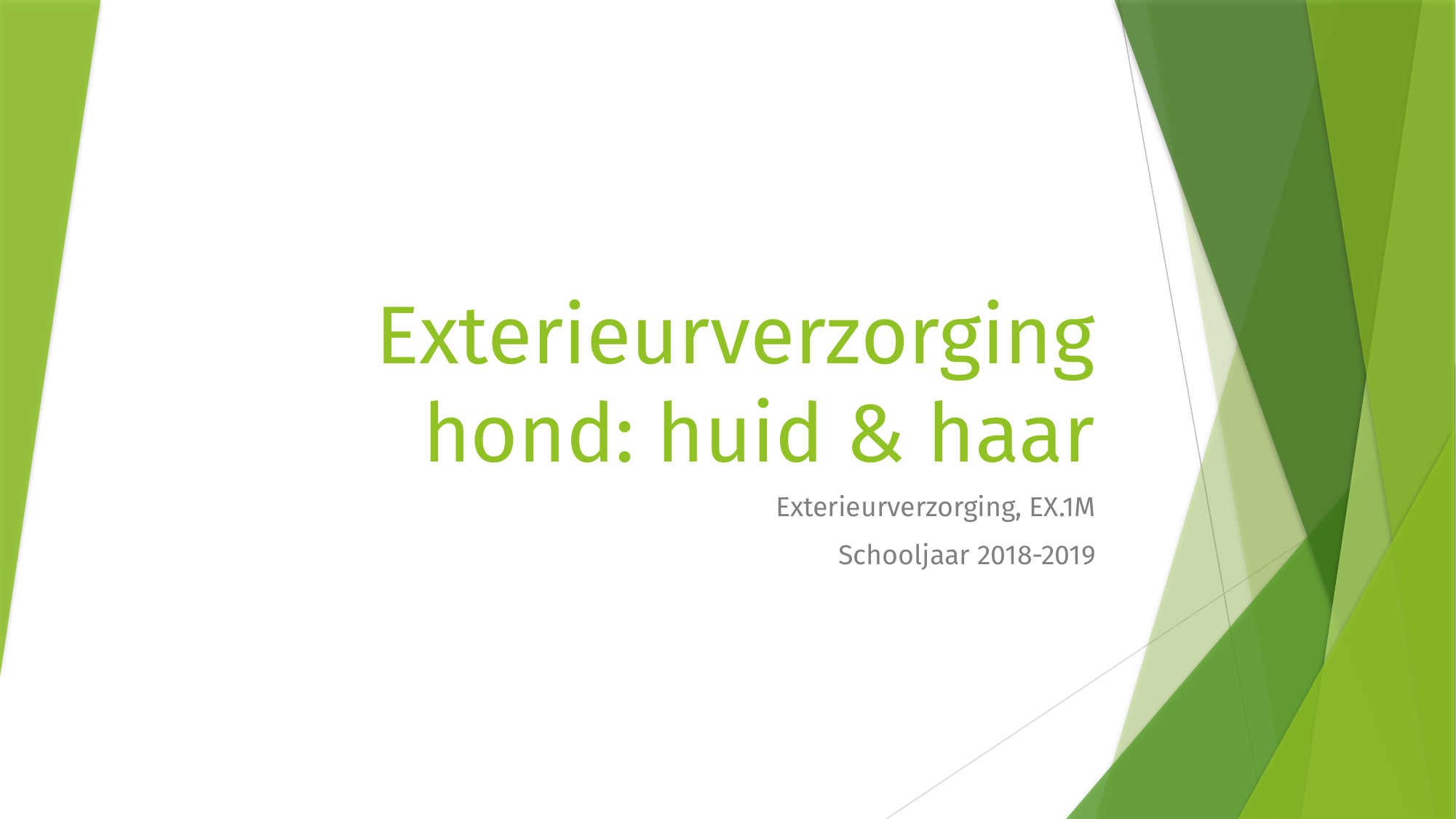

# Exterieurverzorging hond: huid & haar
Exterieurverzorging, EX.1M
Schooljaar 2018-2019